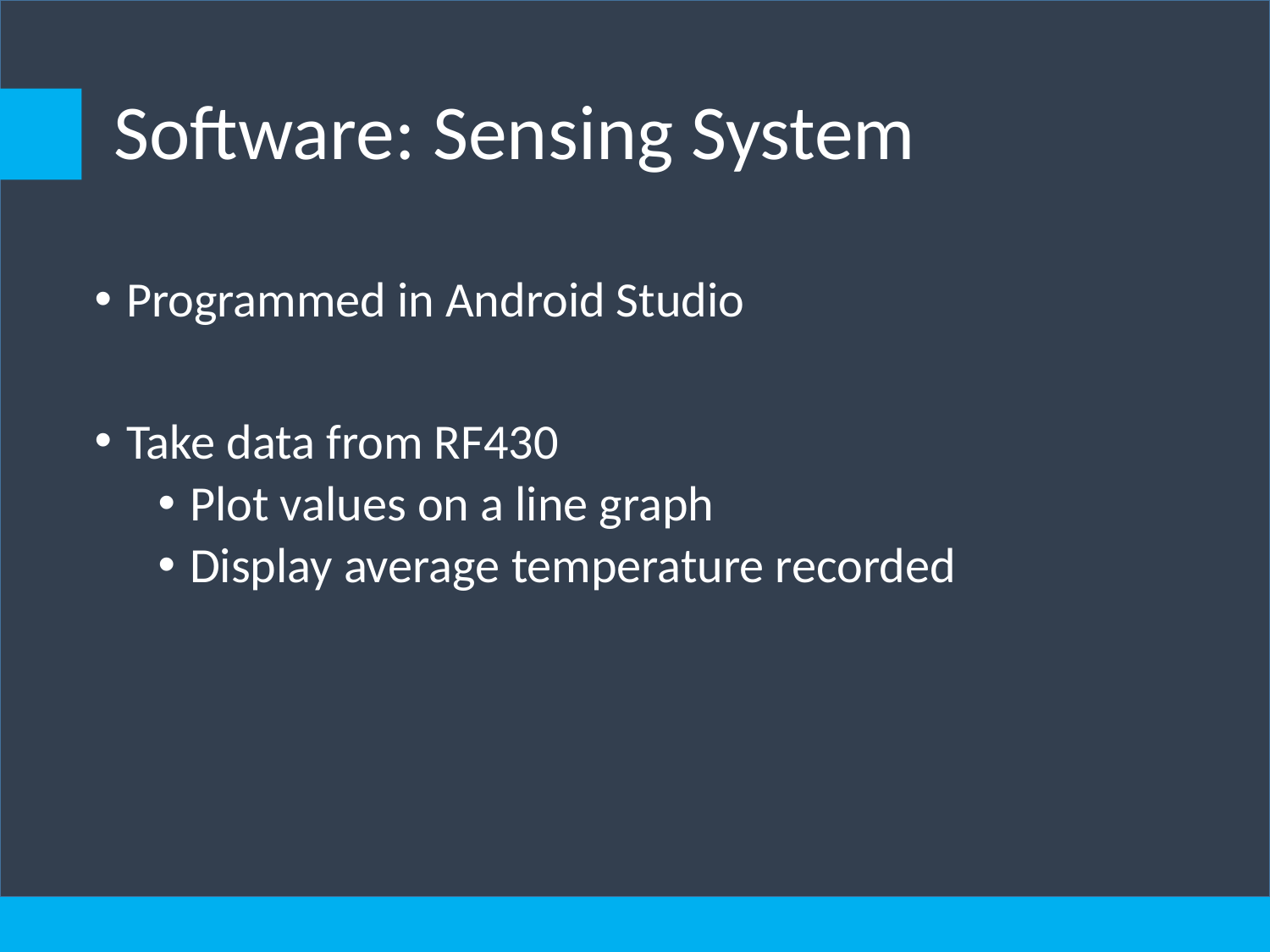

# Software: Sensing System

Programmed in Android Studio

Take data from RF430
Plot values on a line graph
Display average temperature recorded
31